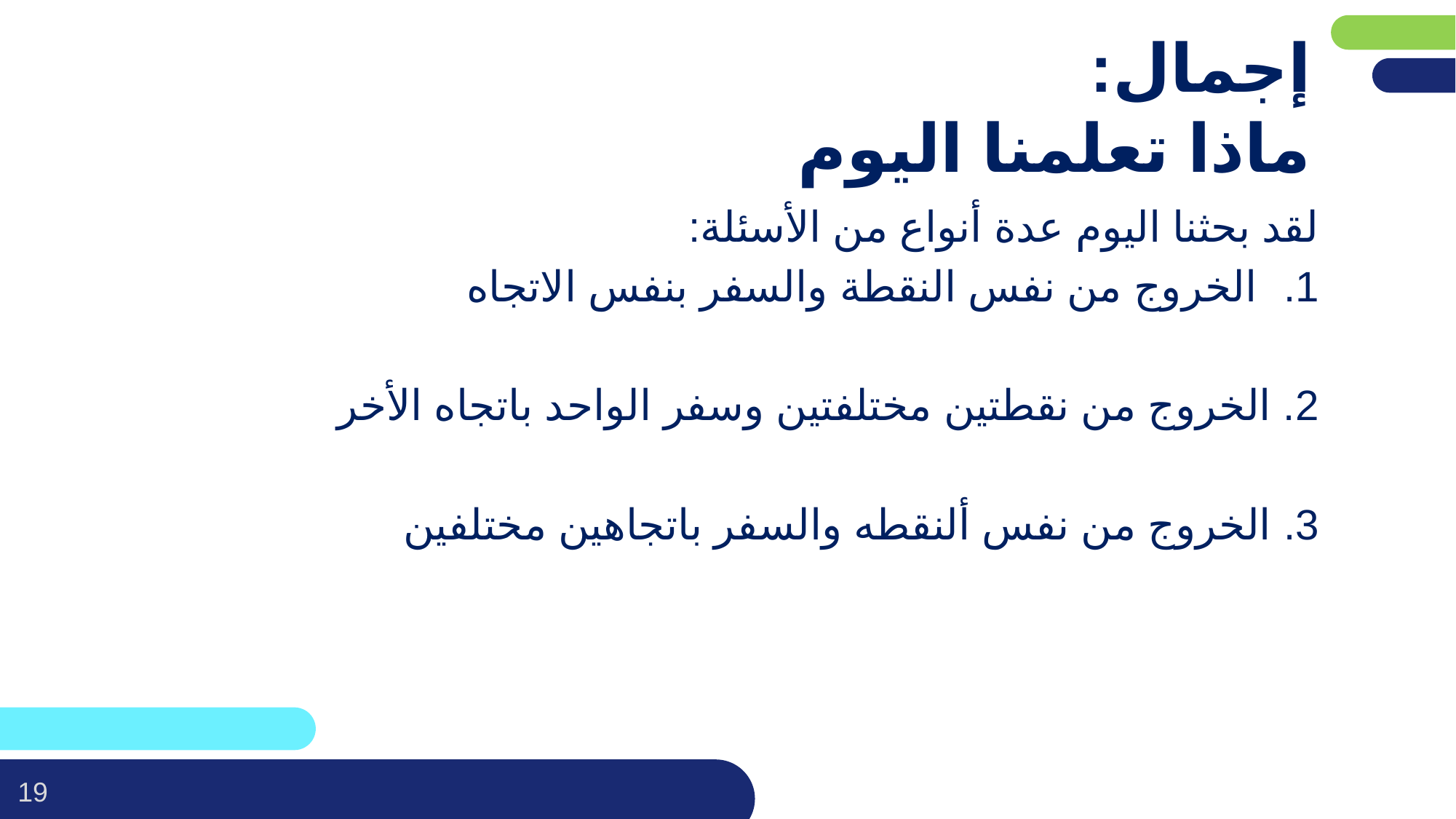

# إجمال: ماذا تعلمنا اليوم
لقد بحثنا اليوم عدة أنواع من الأسئلة:
الخروج من نفس النقطة والسفر بنفس الاتجاه

2. الخروج من نقطتين مختلفتين وسفر الواحد باتجاه الأخر

3. الخروج من نفس ألنقطه والسفر باتجاهين مختلفين